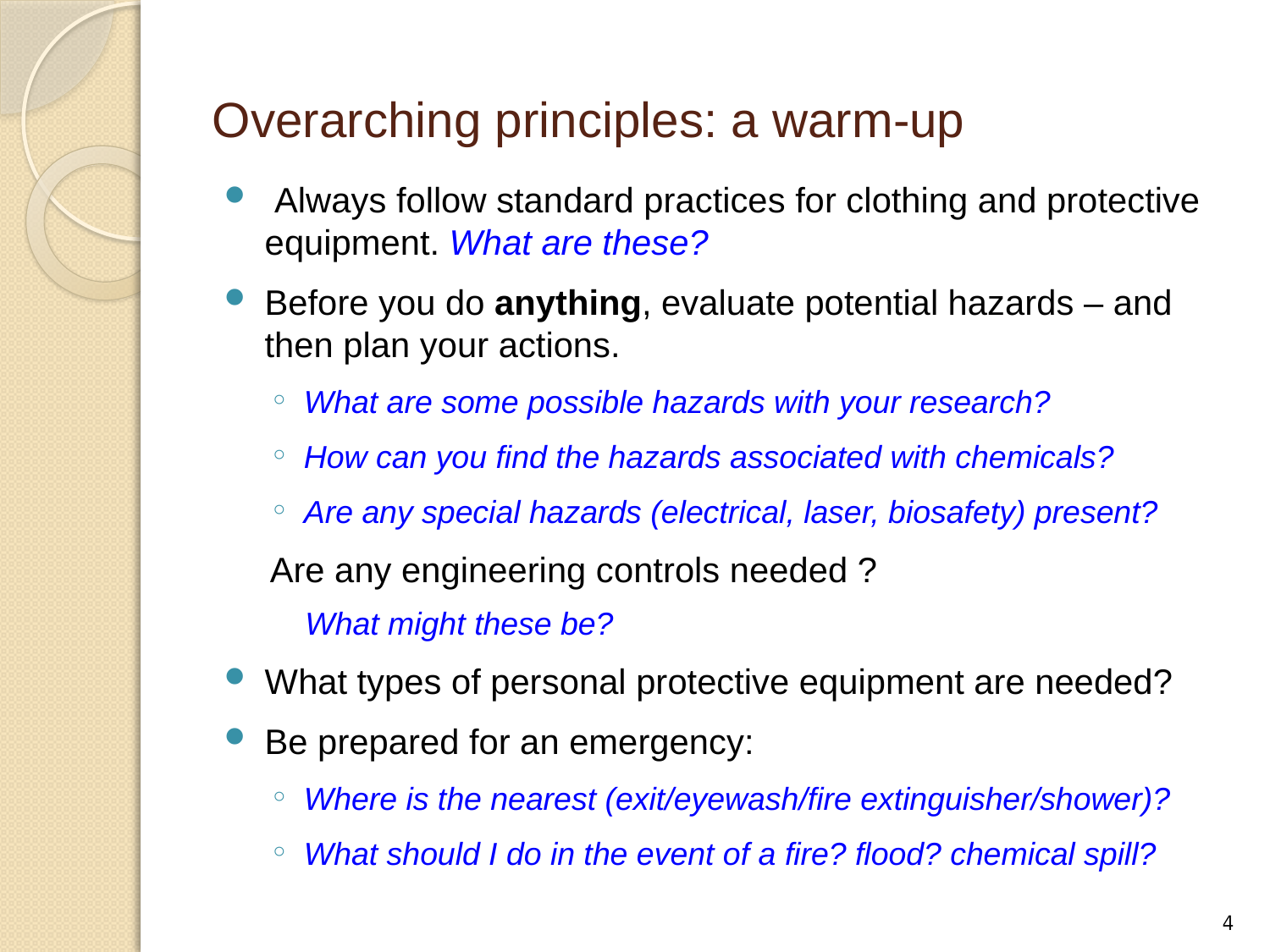

# Overarching principles: a warm-up
 Always follow standard practices for clothing and protective equipment. What are these?
Before you do anything, evaluate potential hazards – and then plan your actions.
What are some possible hazards with your research?
How can you find the hazards associated with chemicals?
Are any special hazards (electrical, laser, biosafety) present?
Are any engineering controls needed ?
What might these be?
What types of personal protective equipment are needed?
Be prepared for an emergency:
Where is the nearest (exit/eyewash/fire extinguisher/shower)?
What should I do in the event of a fire? flood? chemical spill?
4